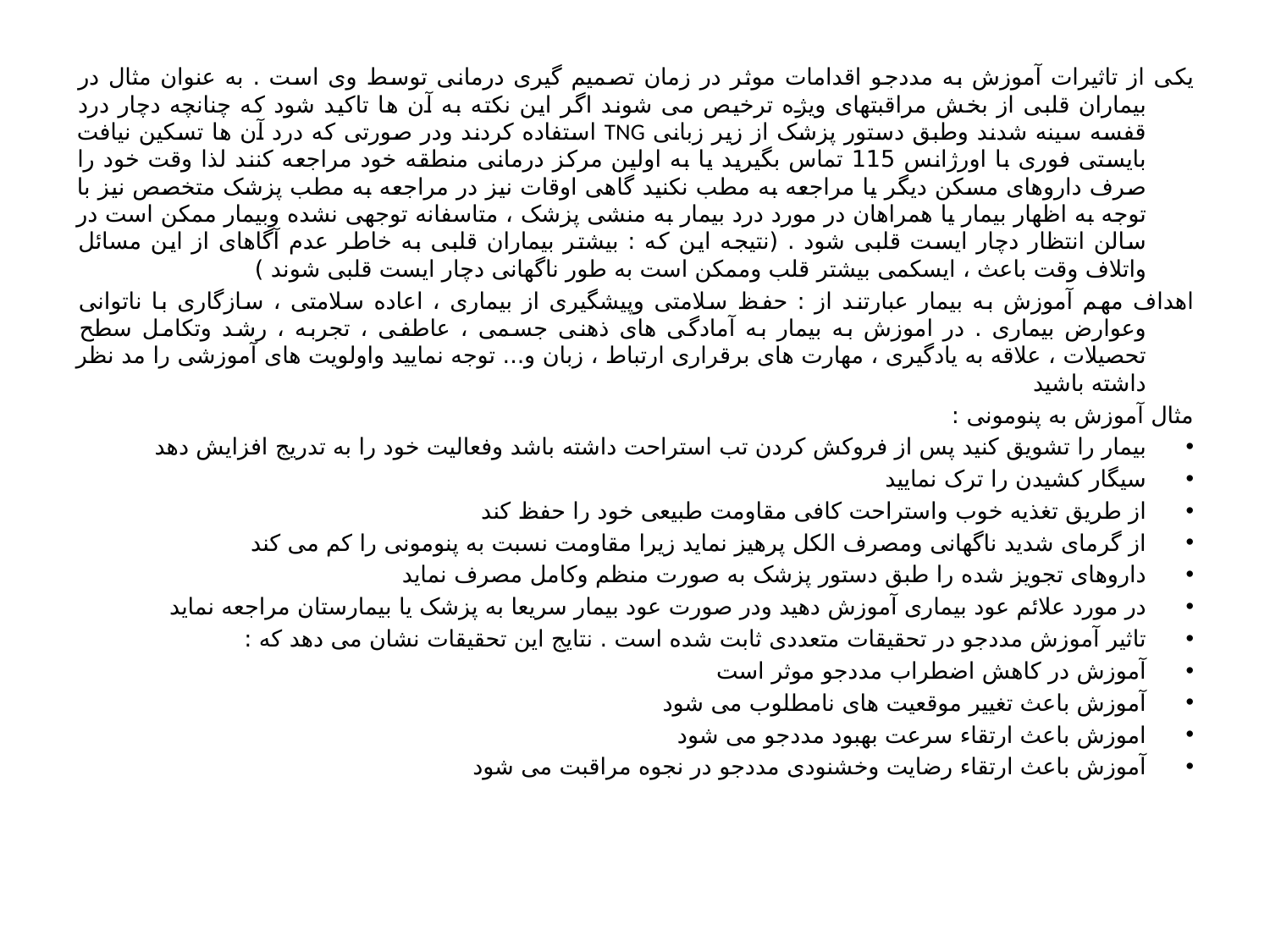

یکی از تاثیرات آموزش به مددجو اقدامات موثر در زمان تصمیم گیری درمانی توسط وی است . به عنوان مثال در بیماران قلبی از بخش مراقبتهای ویژه ترخیص می شوند اگر این نکته به آن ها تاکید شود که چنانچه دچار درد قفسه سینه شدند وطبق دستور پزشک از زیر زبانی TNG استفاده کردند ودر صورتی که درد آن ها تسکین نیافت بایستی فوری با اورژانس 115 تماس بگیرید یا به اولین مرکز درمانی منطقه خود مراجعه کنند لذا وقت خود را صرف داروهای مسکن دیگر یا مراجعه به مطب نکنید گاهی اوقات نیز در مراجعه به مطب پزشک متخصص نیز با توجه به اظهار بیمار یا همراهان در مورد درد بیمار به منشی پزشک ، متاسفانه توجهی نشده وبیمار ممکن است در سالن انتظار دچار ایست قلبی شود . (نتیجه این که : بیشتر بیماران قلبی به خاطر عدم آگاهای از این مسائل واتلاف وقت باعث ، ایسکمی بیشتر قلب وممکن است به طور ناگهانی دچار ایست قلبی شوند )
اهداف مهم آموزش به بیمار عبارتند از : حفظ سلامتی وپیشگیری از بیماری ، اعاده سلامتی ، سازگاری با ناتوانی وعوارض بیماری . در اموزش به بیمار به آمادگی های ذهنی جسمی ، عاطفی ، تجربه ، رشد وتکامل سطح تحصیلات ، علاقه به یادگیری ، مهارت های برقراری ارتباط ، زبان و... توجه نمایید واولویت های آموزشی را مد نظر داشته باشید
مثال آموزش به پنومونی :
بیمار را تشویق کنید پس از فروکش کردن تب استراحت داشته باشد وفعالیت خود را به تدریج افزایش دهد
سیگار کشیدن را ترک نمایید
از طریق تغذیه خوب واستراحت کافی مقاومت طبیعی خود را حفظ کند
از گرمای شدید ناگهانی ومصرف الکل پرهیز نماید زیرا مقاومت نسبت به پنومونی را کم می کند
داروهای تجویز شده را طبق دستور پزشک به صورت منظم وکامل مصرف نماید
در مورد علائم عود بیماری آموزش دهید ودر صورت عود بیمار سریعا به پزشک یا بیمارستان مراجعه نماید
تاثیر آموزش مددجو در تحقیقات متعددی ثابت شده است . نتایج این تحقیقات نشان می دهد که :
آموزش در کاهش اضطراب مددجو موثر است
آموزش باعث تغییر موقعیت های نامطلوب می شود
اموزش باعث ارتقاء سرعت بهبود مددجو می شود
آموزش باعث ارتقاء رضایت وخشنودی مددجو در نجوه مراقبت می شود